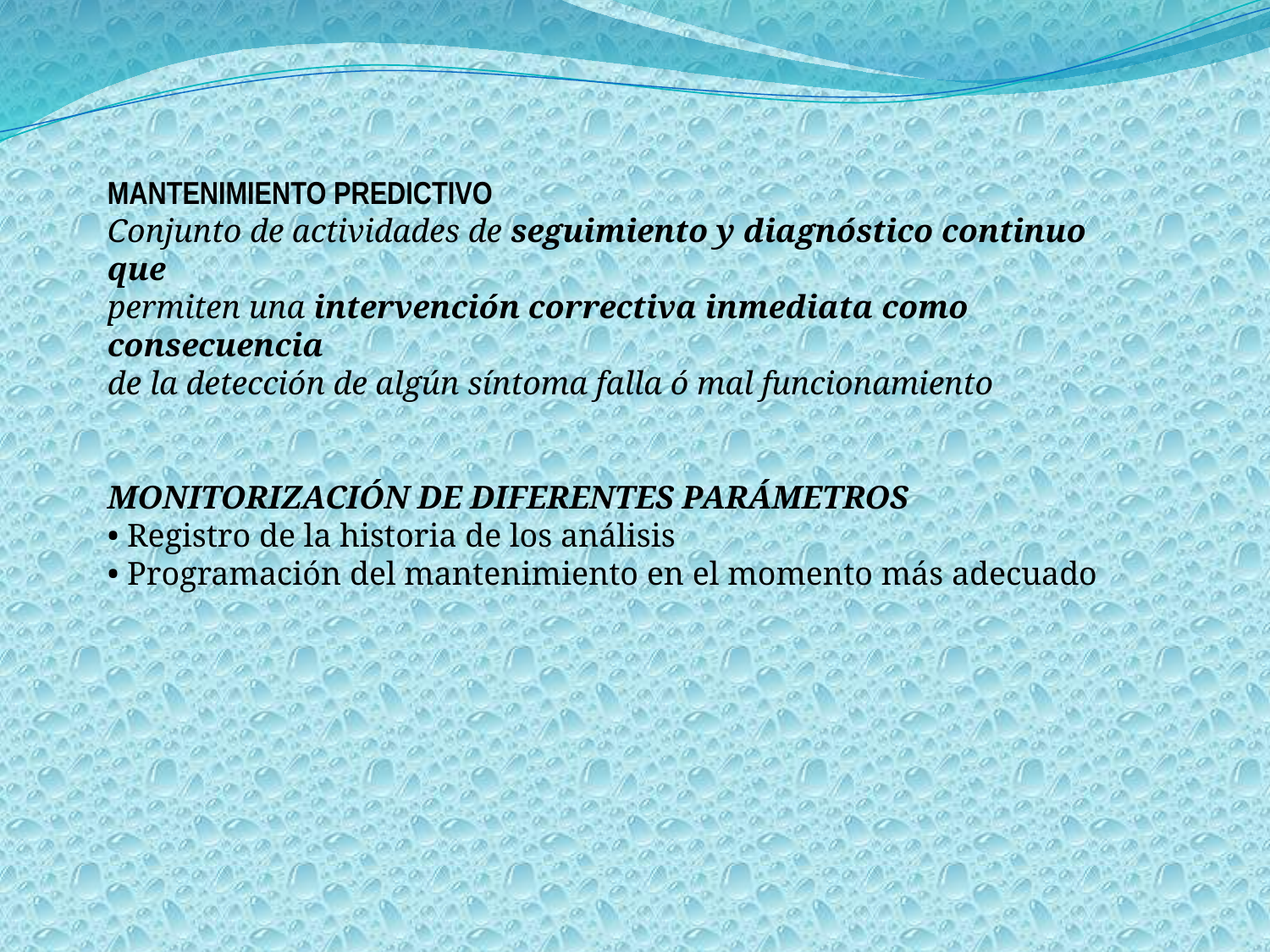

MANTENIMIENTO PREDICTIVO
Conjunto de actividades de seguimiento y diagnóstico continuo que
permiten una intervención correctiva inmediata como consecuencia
de la detección de algún síntoma falla ó mal funcionamiento

MONITORIZACIÓN DE DIFERENTES PARÁMETROS
• Registro de la historia de los análisis
• Programación del mantenimiento en el momento más adecuado